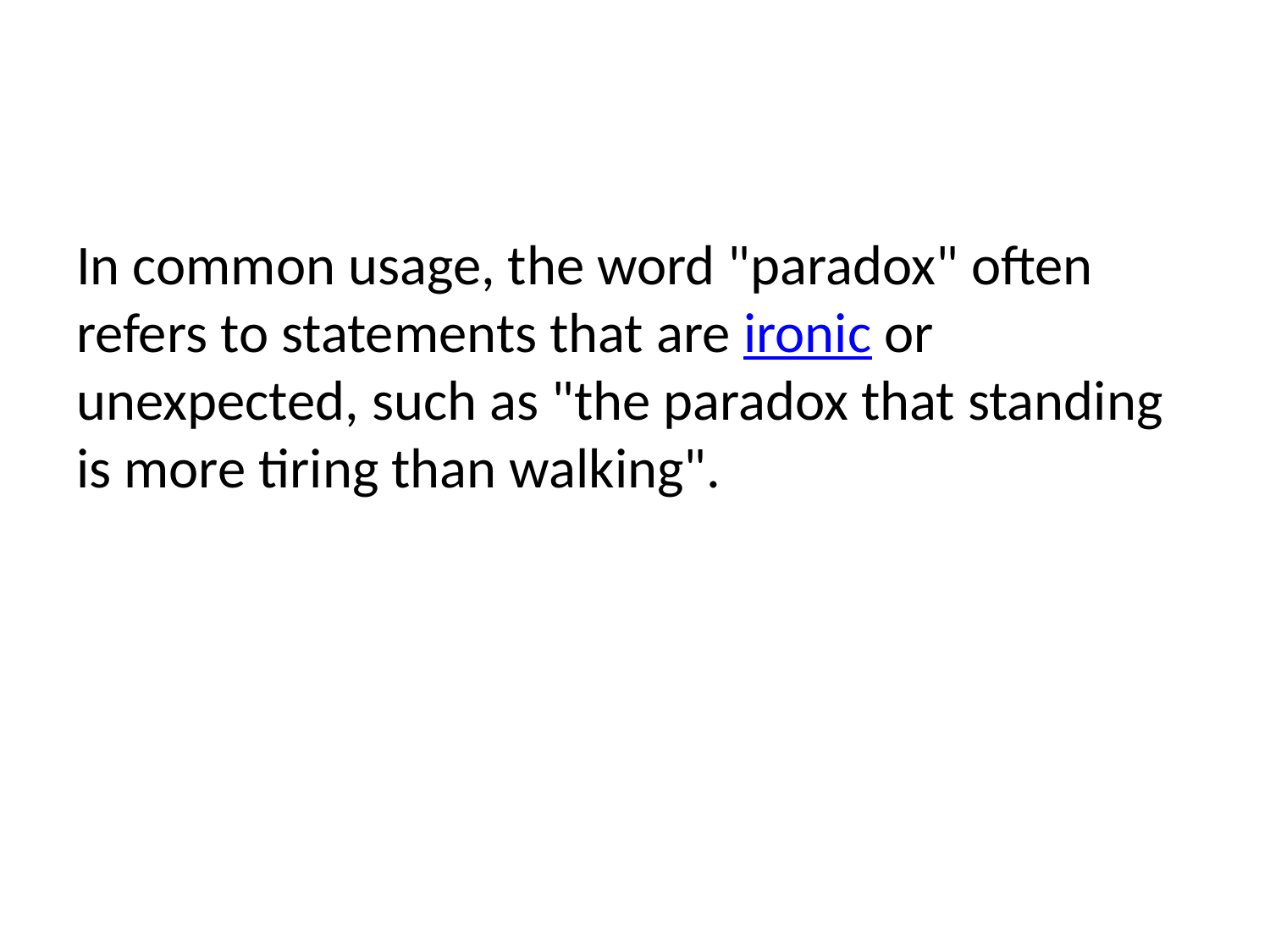

In common usage, the word "paradox" often refers to statements that are ironic or unexpected, such as "the paradox that standing is more tiring than walking".